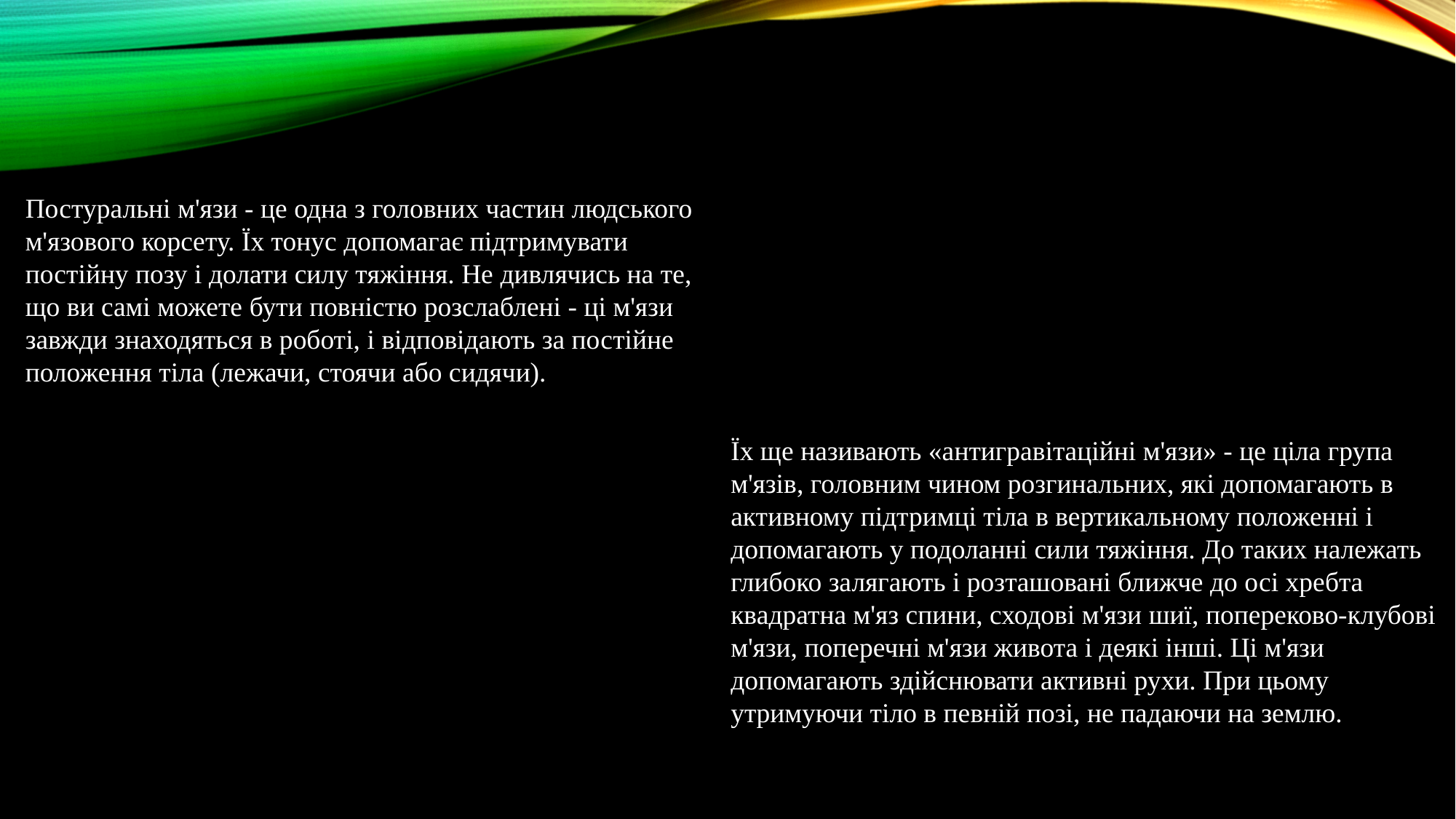

Постуральні м'язи - це одна з головних частин людського м'язового корсету. Їх тонус допомагає підтримувати постійну позу і долати силу тяжіння. Не дивлячись на те, що ви самі можете бути повністю розслаблені - ці м'язи завжди знаходяться в роботі, і відповідають за постійне положення тіла (лежачи, стоячи або сидячи).

Їх ще називають «антигравітаційні м'язи» - це ціла група м'язів, головним чином розгинальних, які допомагають в активному підтримці тіла в вертикальному положенні і допомагають у подоланні сили тяжіння. До таких належать глибоко залягають і розташовані ближче до осі хребта квадратна м'яз спини, сходові м'язи шиї, попереково-клубові м'язи, поперечні м'язи живота і деякі інші. Ці м'язи допомагають здійснювати активні рухи. При цьому утримуючи тіло в певній позі, не падаючи на землю.